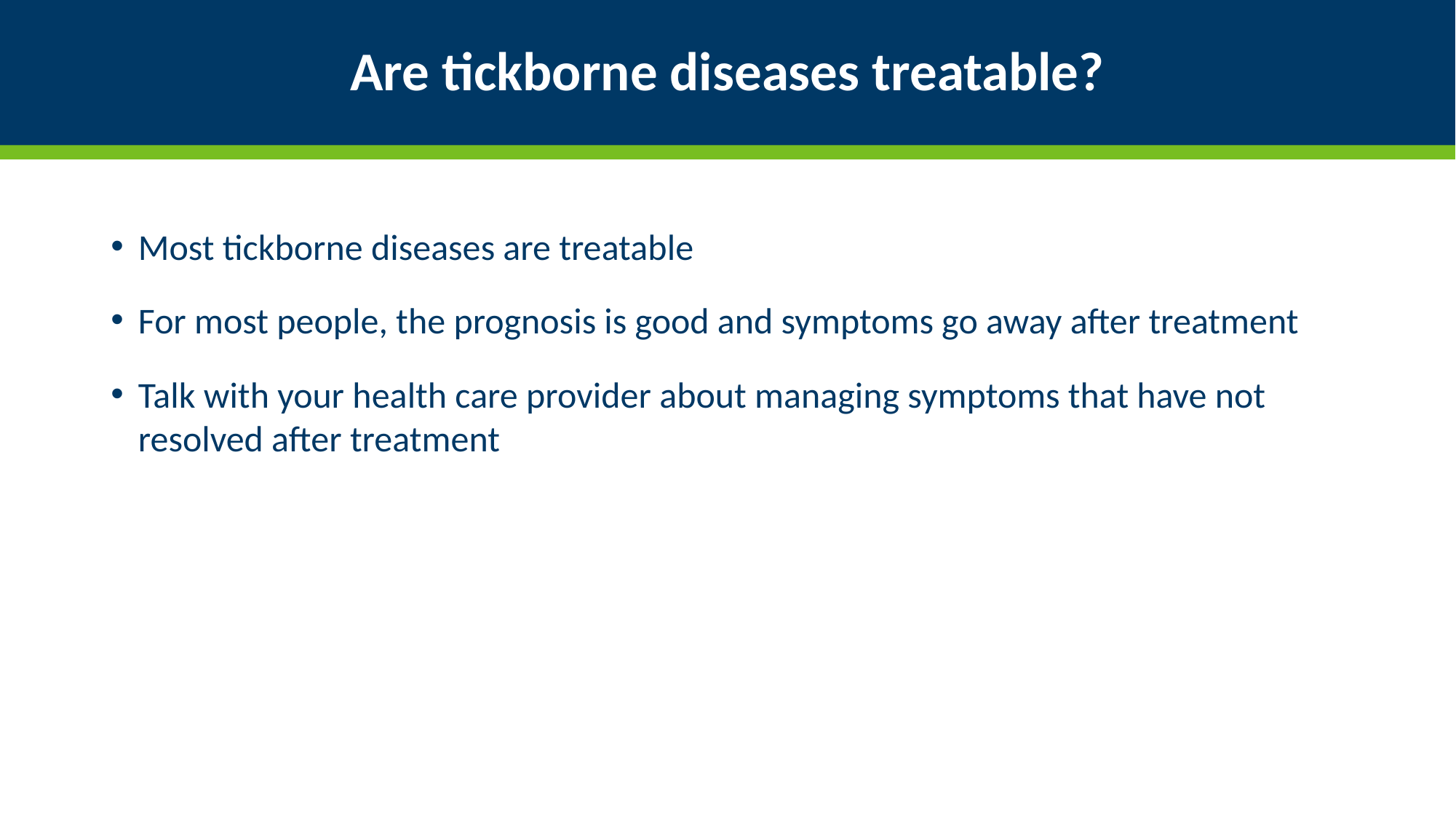

# Are tickborne diseases treatable?
Most tickborne diseases are treatable
For most people, the prognosis is good and symptoms go away after treatment
Talk with your health care provider about managing symptoms that have not resolved after treatment